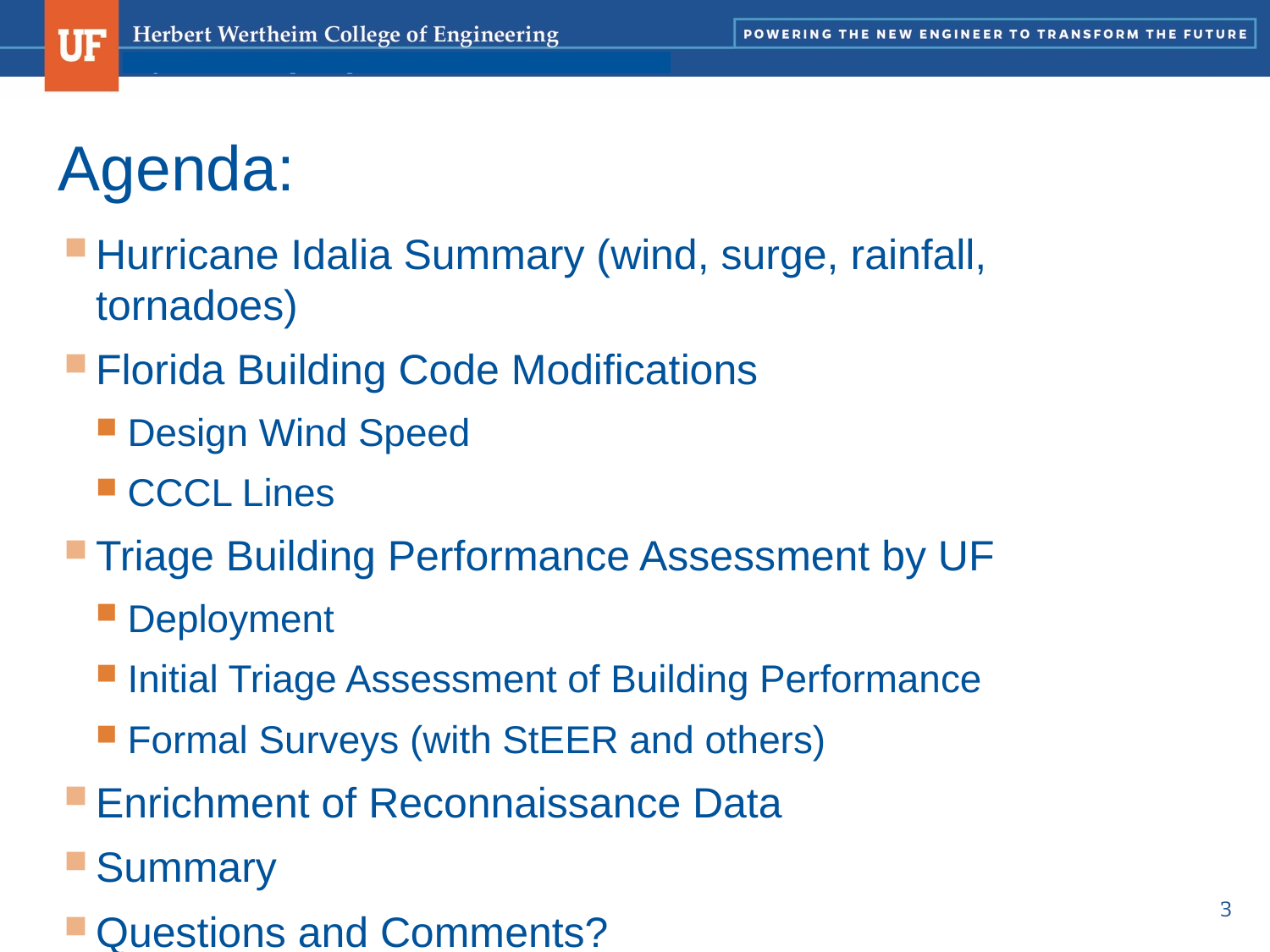

# Agenda:
Hurricane Idalia Summary (wind, surge, rainfall, tornadoes)
Florida Building Code Modifications
Design Wind Speed
CCCL Lines
Triage Building Performance Assessment by UF
Deployment
Initial Triage Assessment of Building Performance
Formal Surveys (with StEER and others)
Enrichment of Reconnaissance Data
Summary
Questions and Comments?

3